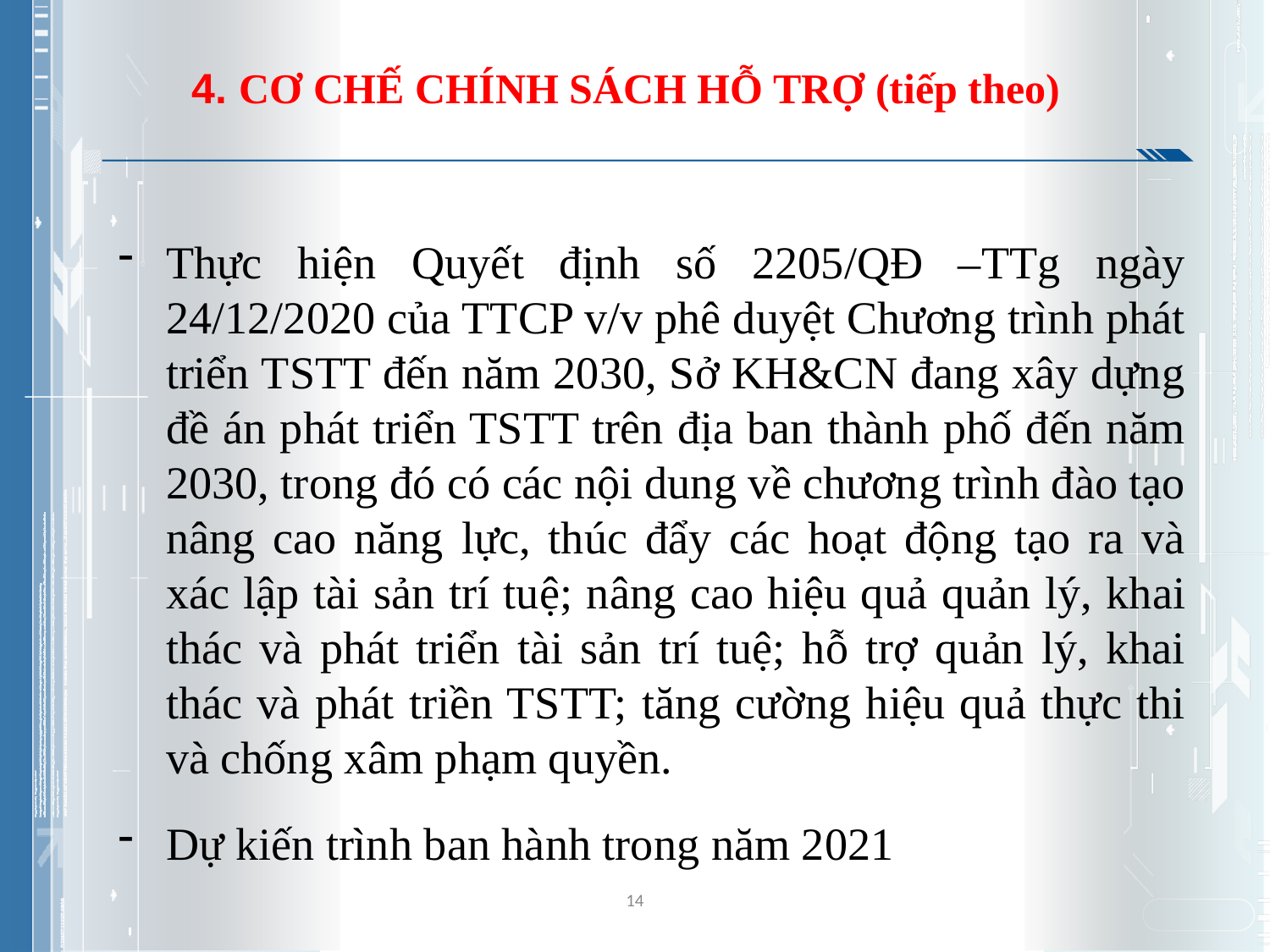

# 4. CƠ CHẾ CHÍNH SÁCH HỖ TRỢ (tiếp theo)

Thực hiện Quyết định số 2205/QĐ –TTg ngày 24/12/2020 của TTCP v/v phê duyệt Chương trình phát triển TSTT đến năm 2030, Sở KH&CN đang xây dựng đề án phát triển TSTT trên địa ban thành phố đến năm 2030, trong đó có các nội dung về chương trình đào tạo nâng cao năng lực, thúc đẩy các hoạt động tạo ra và xác lập tài sản trí tuệ; nâng cao hiệu quả quản lý, khai thác và phát triển tài sản trí tuệ; hỗ trợ quản lý, khai thác và phát triền TSTT; tăng cường hiệu quả thực thi và chống xâm phạm quyền.
Dự kiến trình ban hành trong năm 2021
14